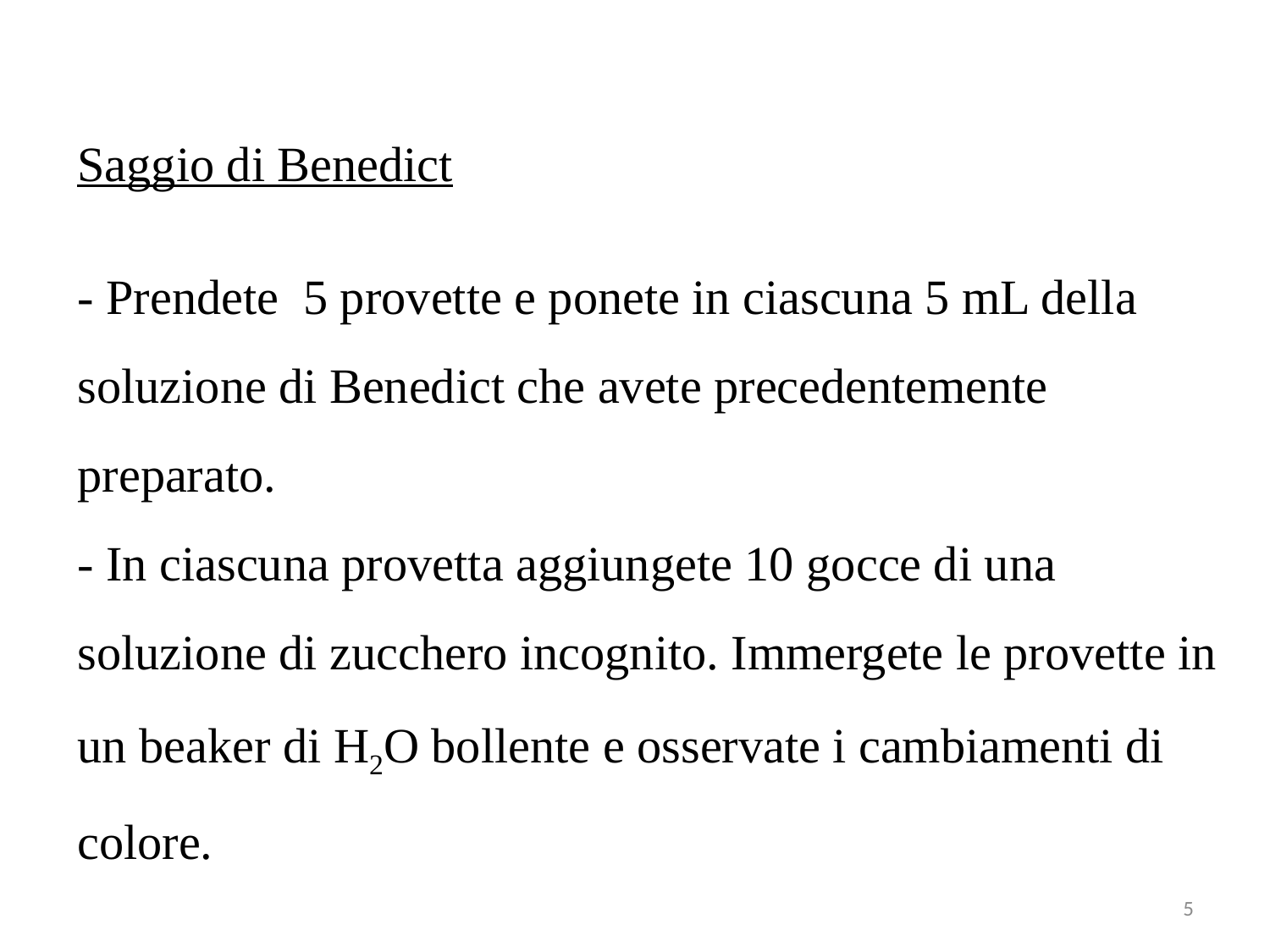

Saggio di Benedict

- Prendete  5 provette e ponete in ciascuna 5 mL della soluzione di Benedict che avete precedentemente preparato.
- In ciascuna provetta aggiungete 10 gocce di una soluzione di zucchero incognito. Immergete le provette in un beaker di H2O bollente e osservate i cambiamenti di colore.
5